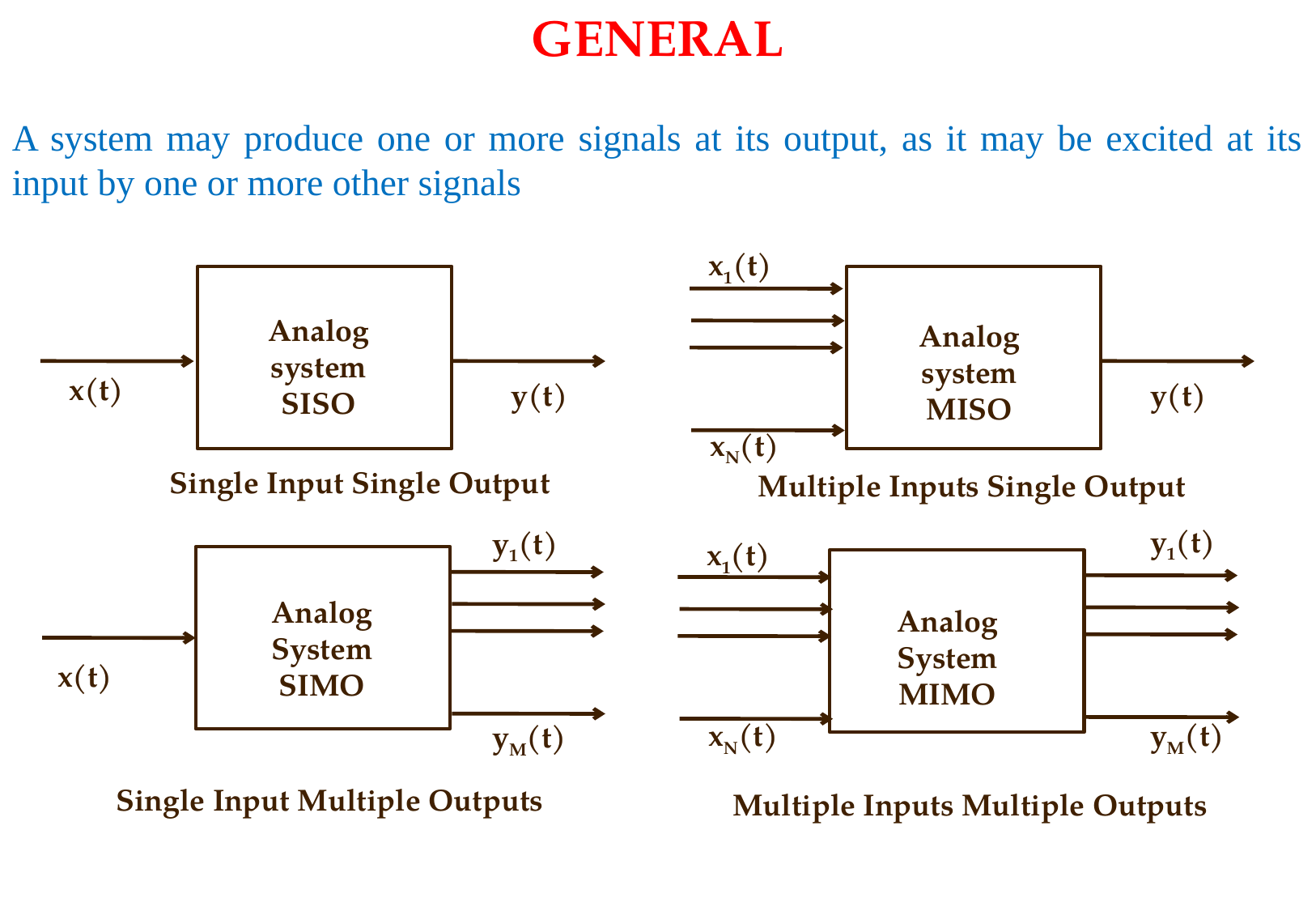

GENERAL
A system may produce one or more signals at its output, as it may be excited at its input by one or more other signals
x1(t)

Analog system
SISO
Analog system
MISO
x(t)
y(t)
y(t)
xN(t)
Single Input Single Output
Multiple Inputs Single Output
y1(t)
y1(t)
x1(t)

Analog
System
SIMO
Analog
System
MIMO
x(t)
xN(t)
yM(t)
yM(t)
Single Input Multiple Outputs
Multiple Inputs Multiple Outputs